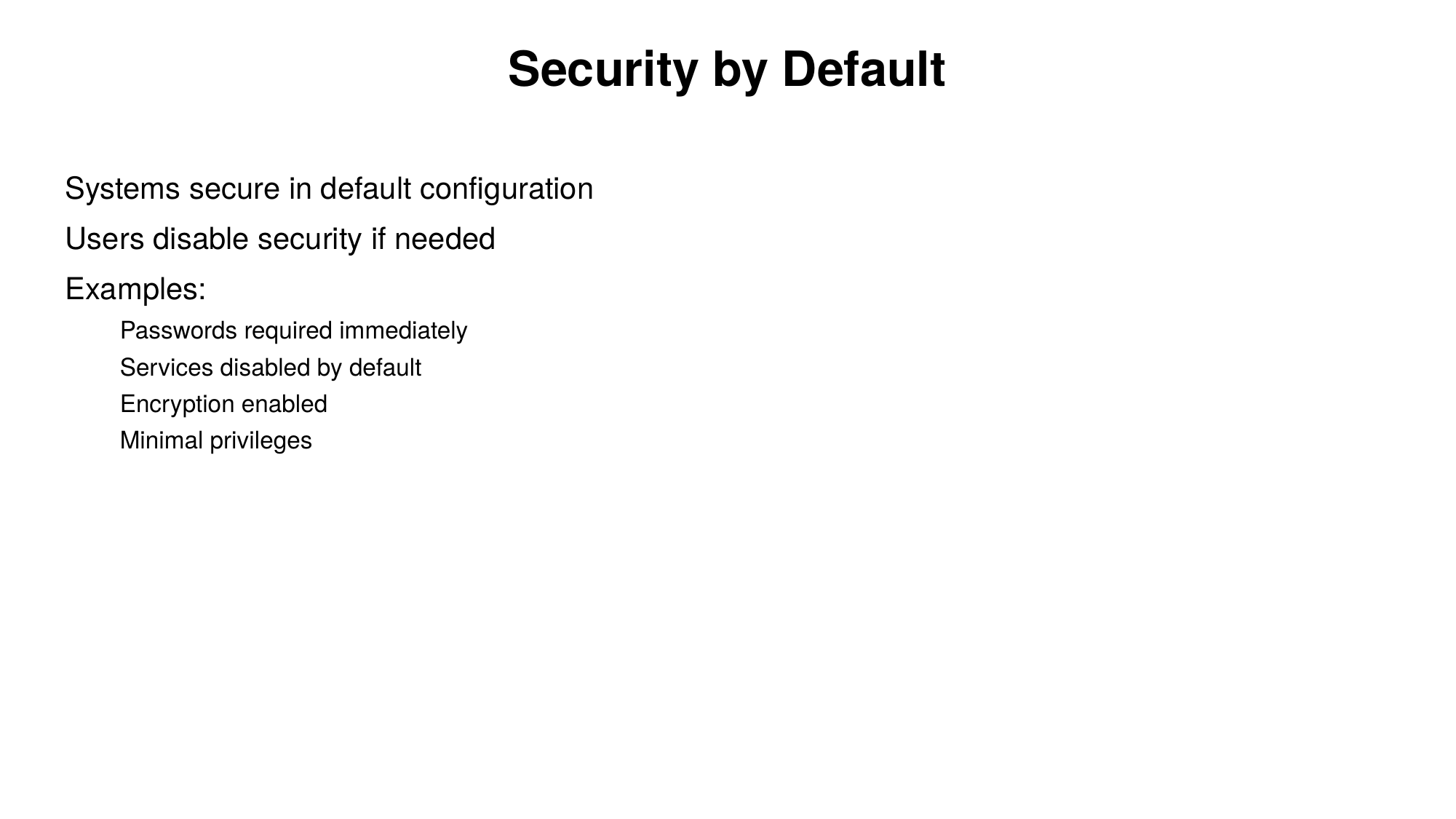

Security by Default
Systems secure in default configuration
Users disable security if needed
Examples:
Passwords required immediately
Services disabled by default
Encryption enabled
Minimal privileges